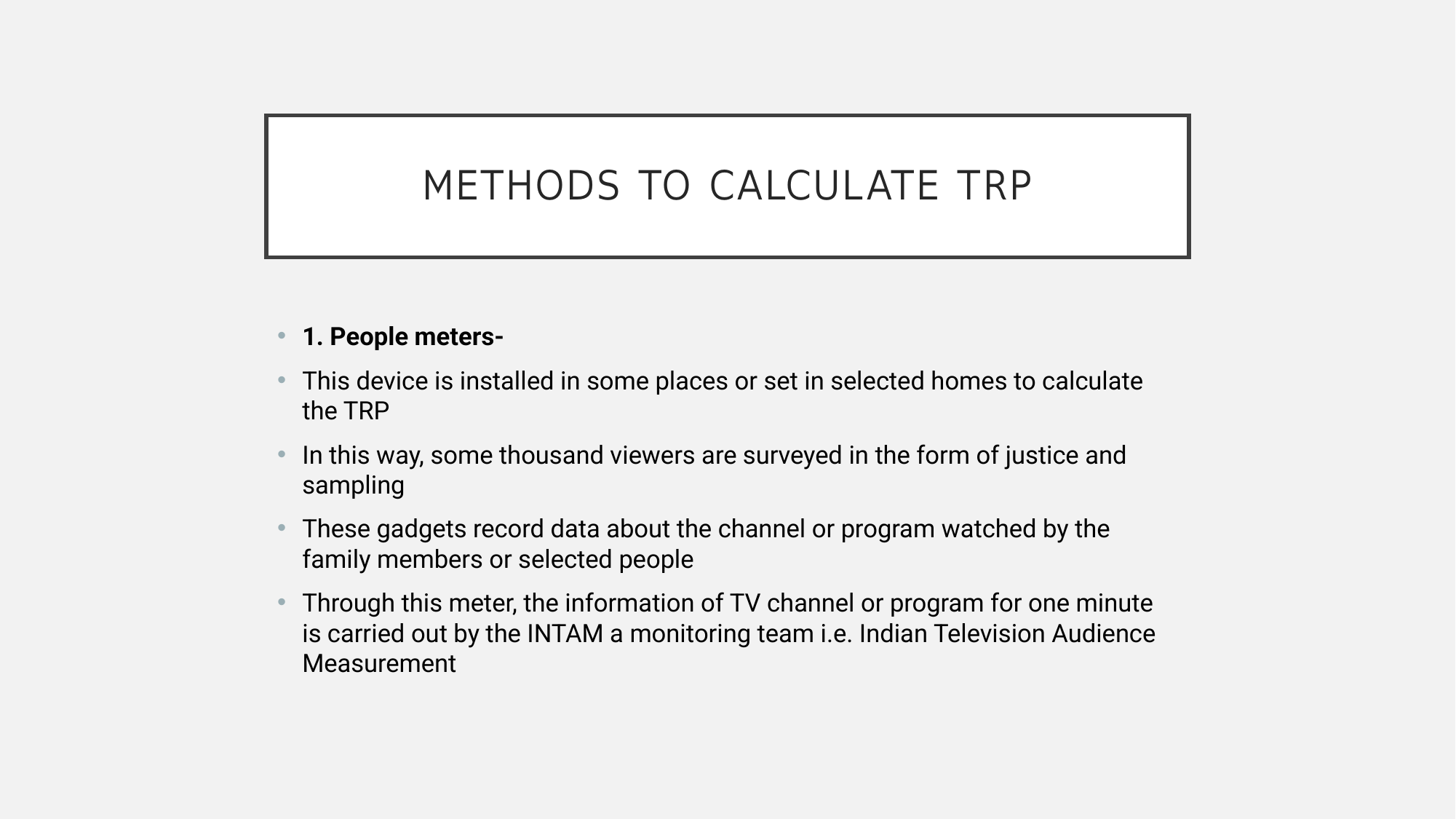

# Methods to calculate TRP
1. People meters-
This device is installed in some places or set in selected homes to calculate the TRP
In this way, some thousand viewers are surveyed in the form of justice and sampling
These gadgets record data about the channel or program watched by the family members or selected people
Through this meter, the information of TV channel or program for one minute is carried out by the INTAM a monitoring team i.e. Indian Television Audience Measurement